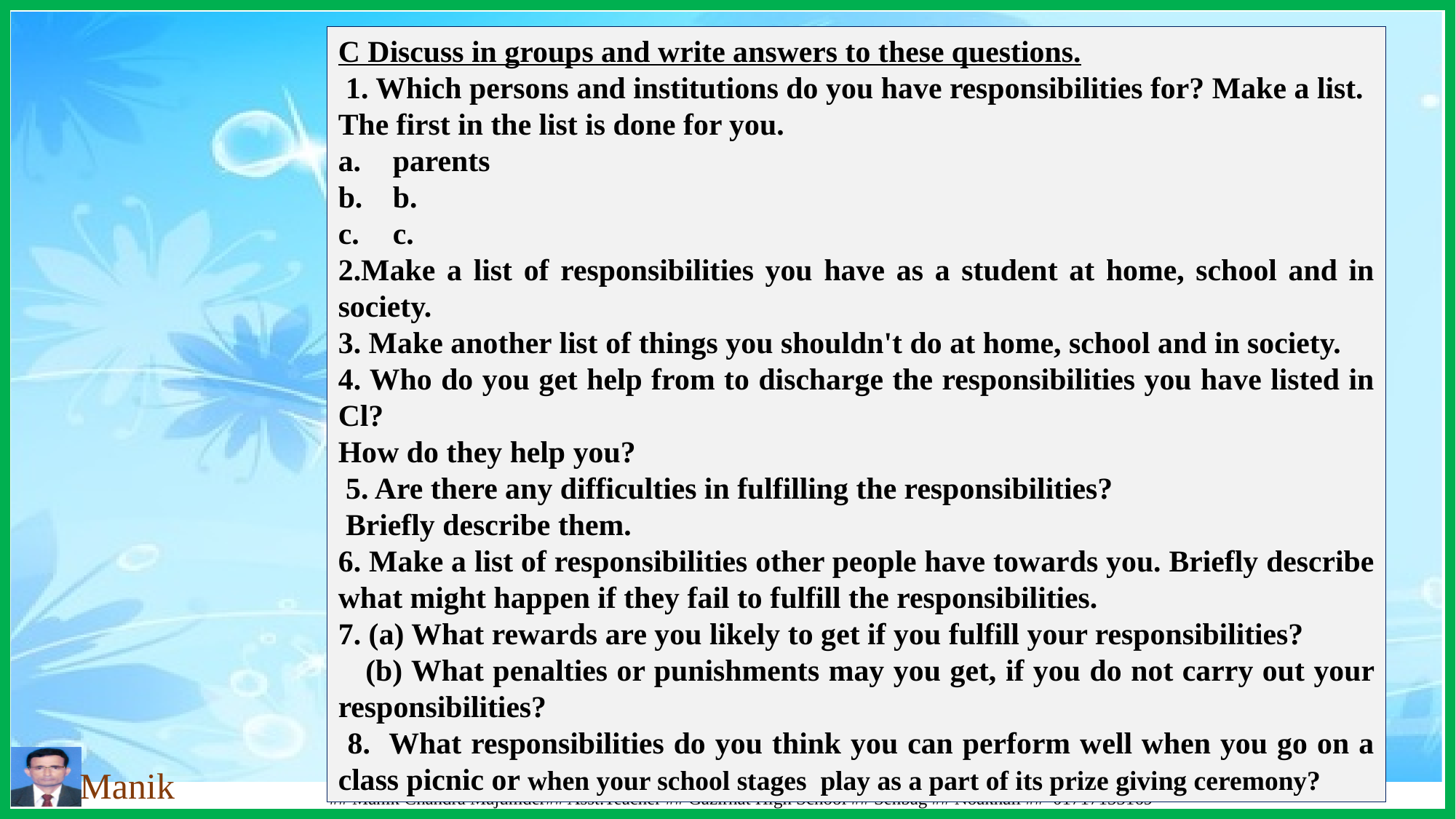

C Discuss in groups and write answers to these questions.
 1. Which persons and institutions do you have responsibilities for? Make a list.
The first in the list is done for you.
parents
b.
c.
2.Make a list of responsibilities you have as a student at home, school and in society.
3. Make another list of things you shouldn't do at home, school and in society.
4. Who do you get help from to discharge the responsibilities you have listed in Cl?
How do they help you?
 5. Are there any difficulties in fulfilling the responsibilities?
 Briefly describe them.
6. Make a list of responsibilities other people have towards you. Briefly describe what might happen if they fail to fulfill the responsibilities.
7. (a) What rewards are you likely to get if you fulfill your responsibilities?
   (b) What penalties or punishments may you get, if you do not carry out your responsibilities?
 8.  What responsibilities do you think you can perform well when you go on a class picnic or when your school stages  play as a part of its prize giving ceremony?